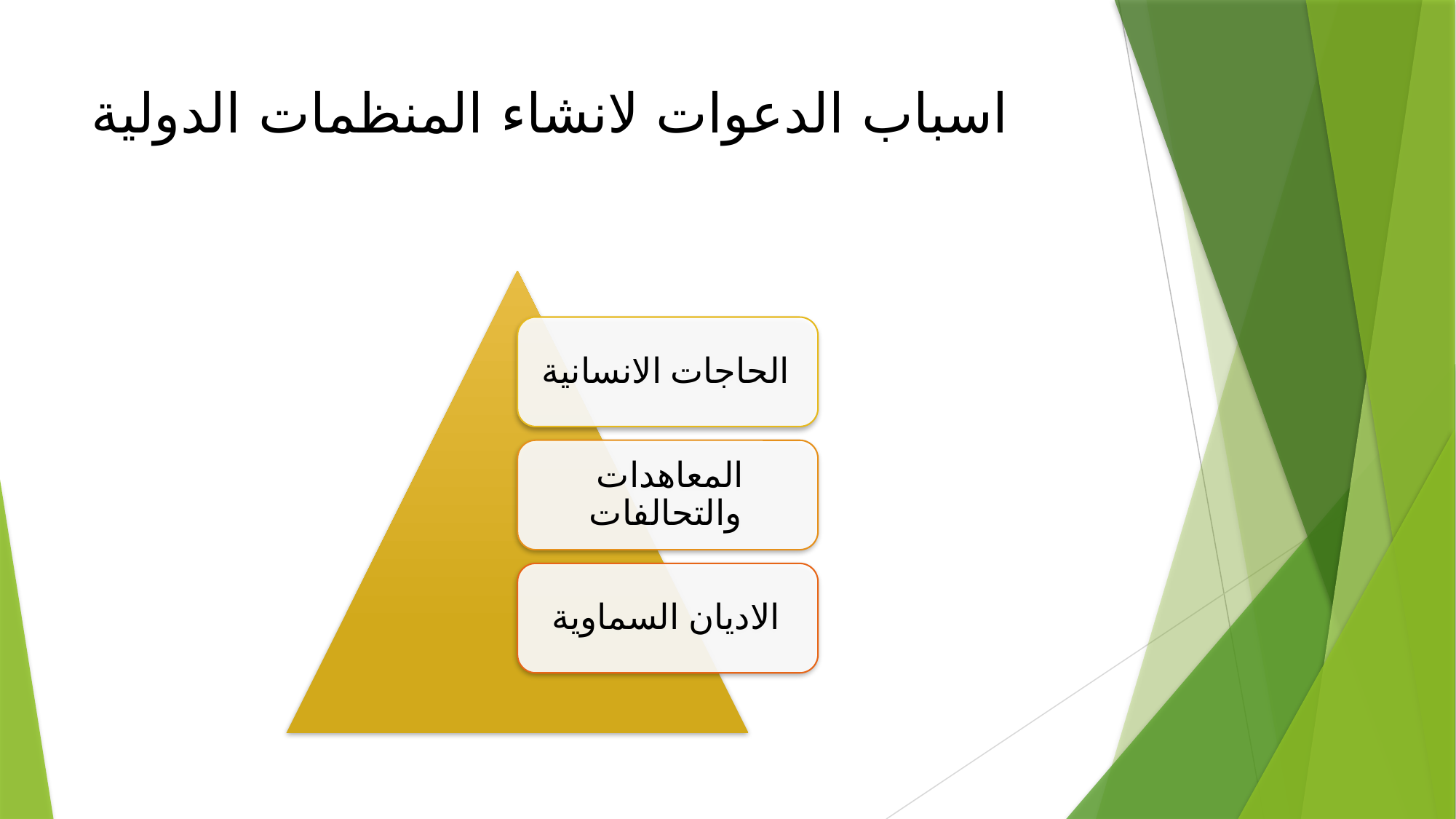

# اسباب الدعوات لانشاء المنظمات الدولية
الحاجات الانسانية
المعاهدات والتحالفات
الاديان السماوية